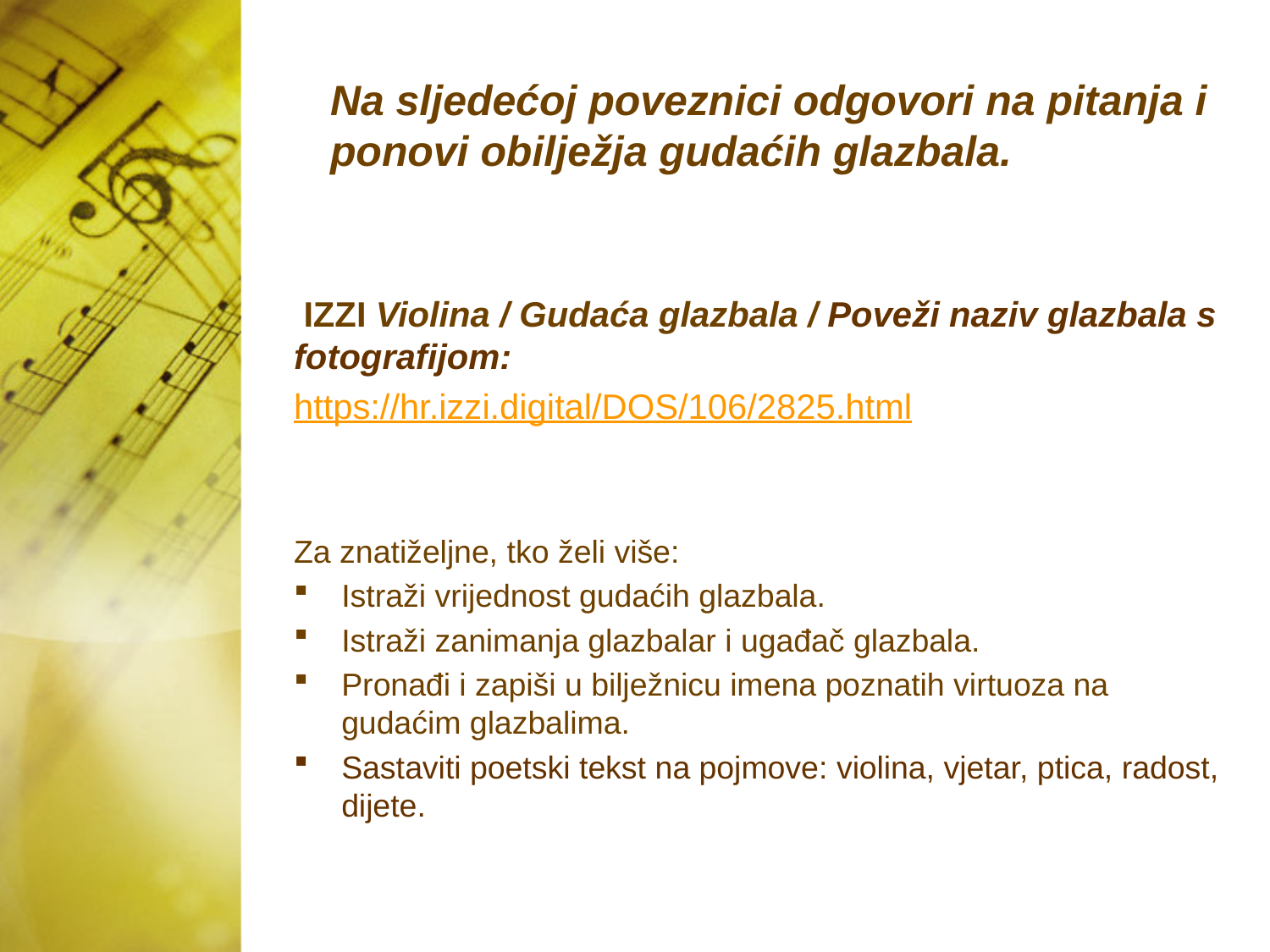

# Na sljedećoj poveznici odgovori na pitanja i ponovi obilježja gudaćih glazbala.
 IZZI Violina / Gudaća glazbala / Poveži naziv glazbala s fotografijom:
https://hr.izzi.digital/DOS/106/2825.html

Za znatiželjne, tko želi više:
Istraži vrijednost gudaćih glazbala.
Istraži zanimanja glazbalar i ugađač glazbala.
Pronađi i zapiši u bilježnicu imena poznatih virtuoza na gudaćim glazbalima.
Sastaviti poetski tekst na pojmove: violina, vjetar, ptica, radost, dijete.